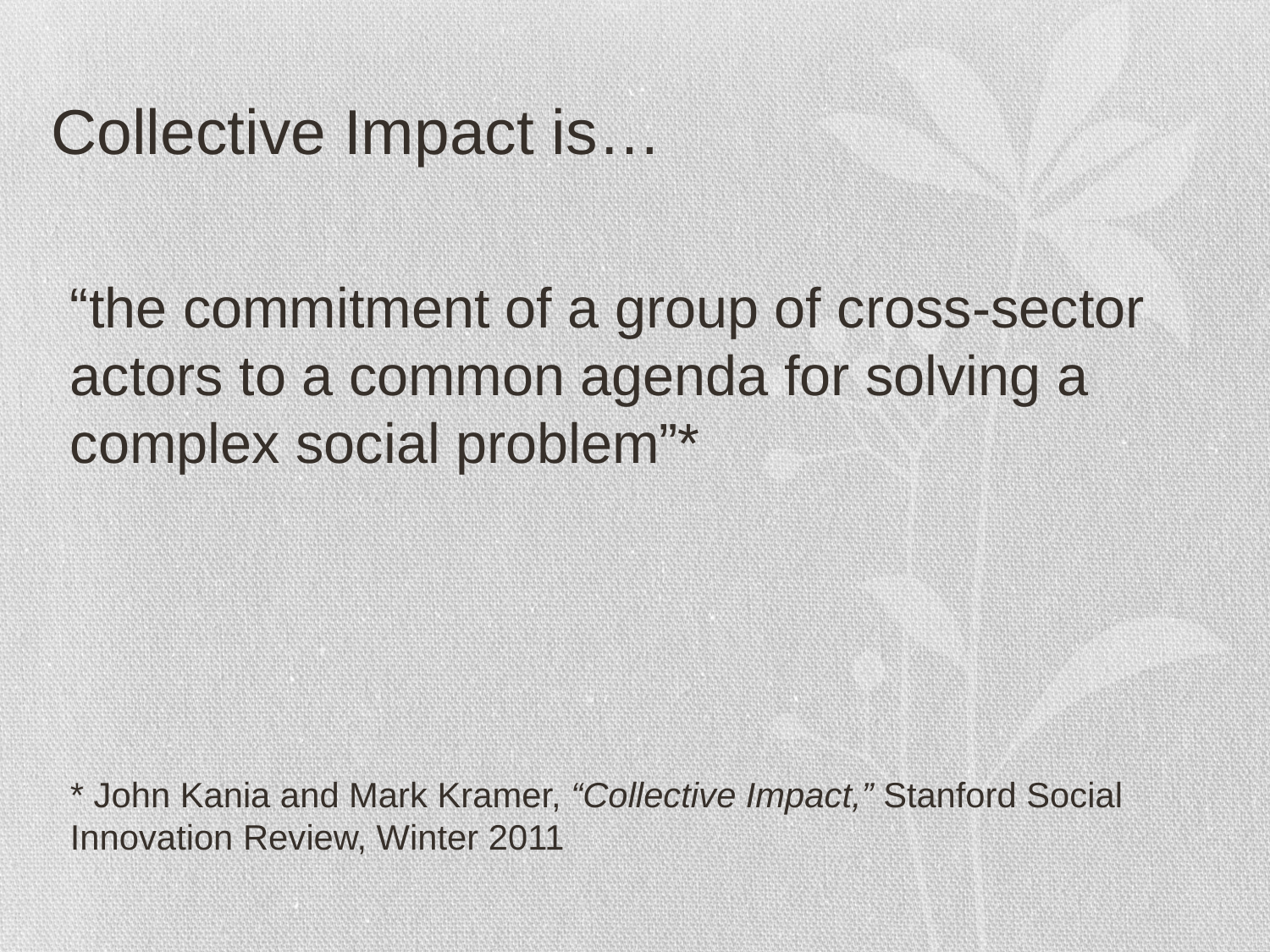

# Collective Impact is…

“the commitment of a group of cross-sector actors to a common agenda for solving a complex social problem”*

* John Kania and Mark Kramer, “Collective Impact,” Stanford Social Innovation Review, Winter 2011